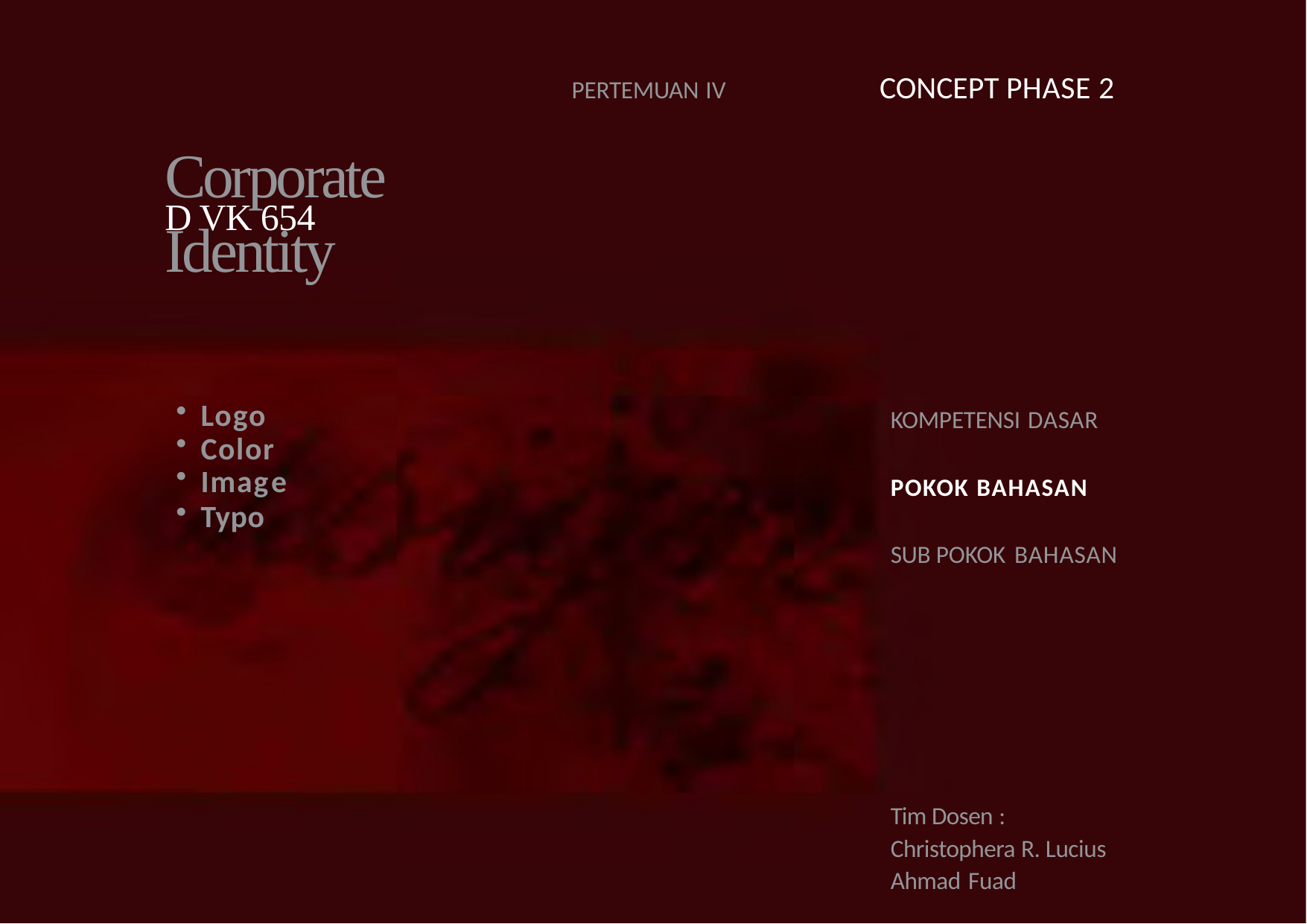

CONCEPT PHASE 2
PERTEMUAN IV
# Corporate	Identity
D VK 654
Logo
Color
Image
Typo
KOMPETENSI DASAR

POKOK BAHASAN

SUB POKOK BAHASAN
Tim Dosen :
Christophera R. Lucius  Ahmad Fuad